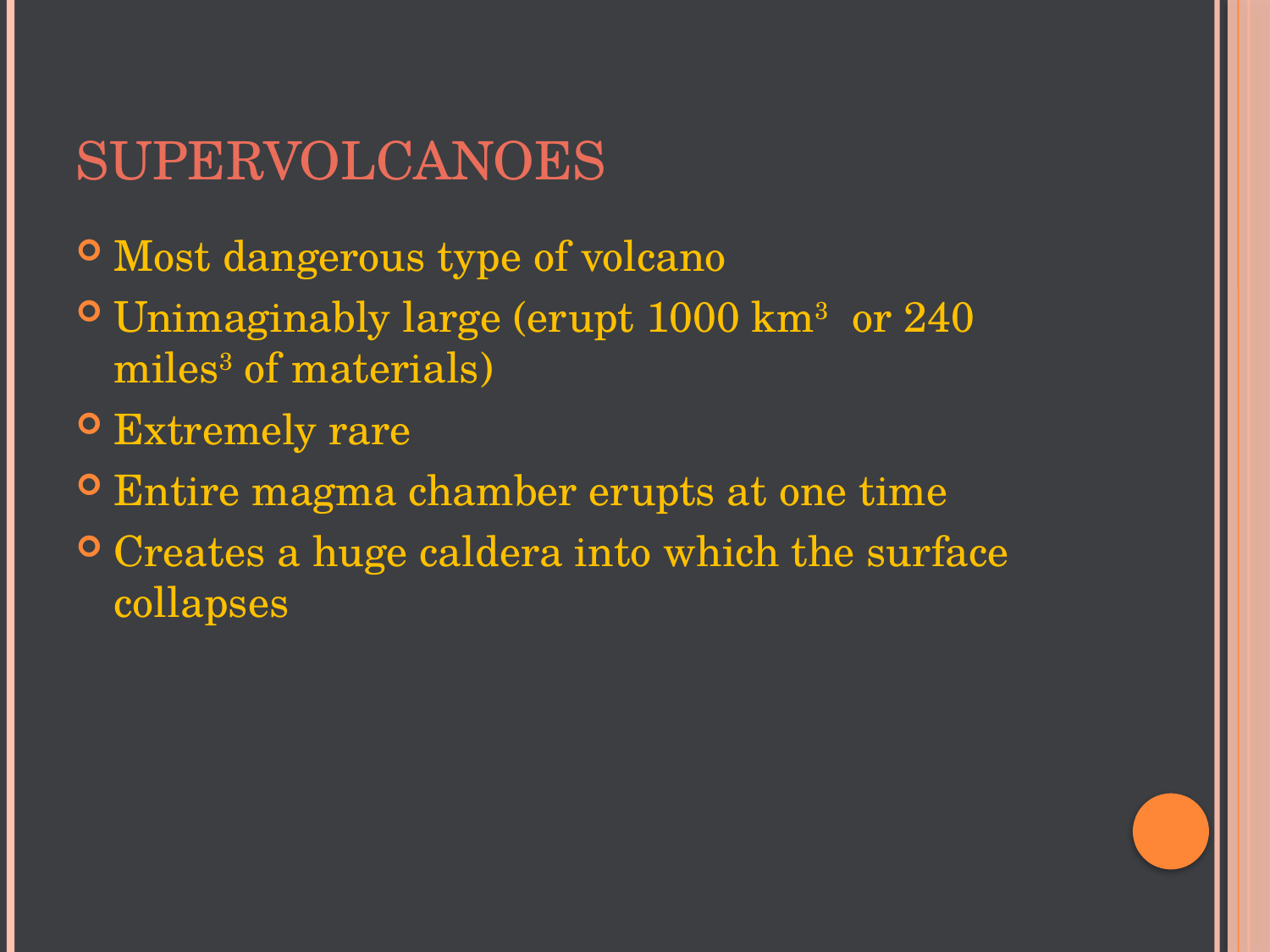

# Supervolcanoes
Most dangerous type of volcano
Unimaginably large (erupt 1000 km3  or 240 miles3 of materials)
Extremely rare
Entire magma chamber erupts at one time
Creates a huge caldera into which the surface collapses